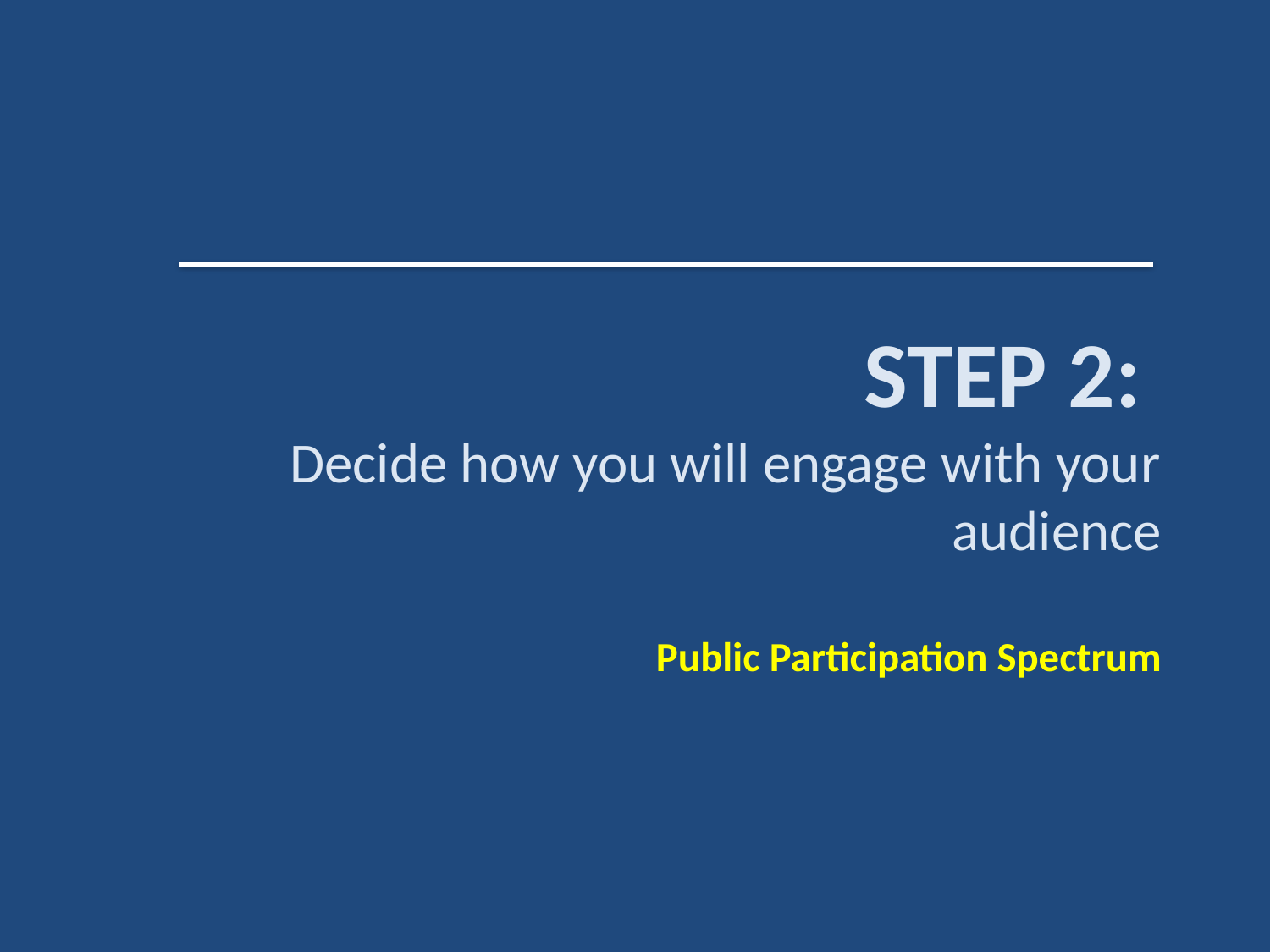

# STEP 2: Decide how you will engage with your audience Public Participation Spectrum